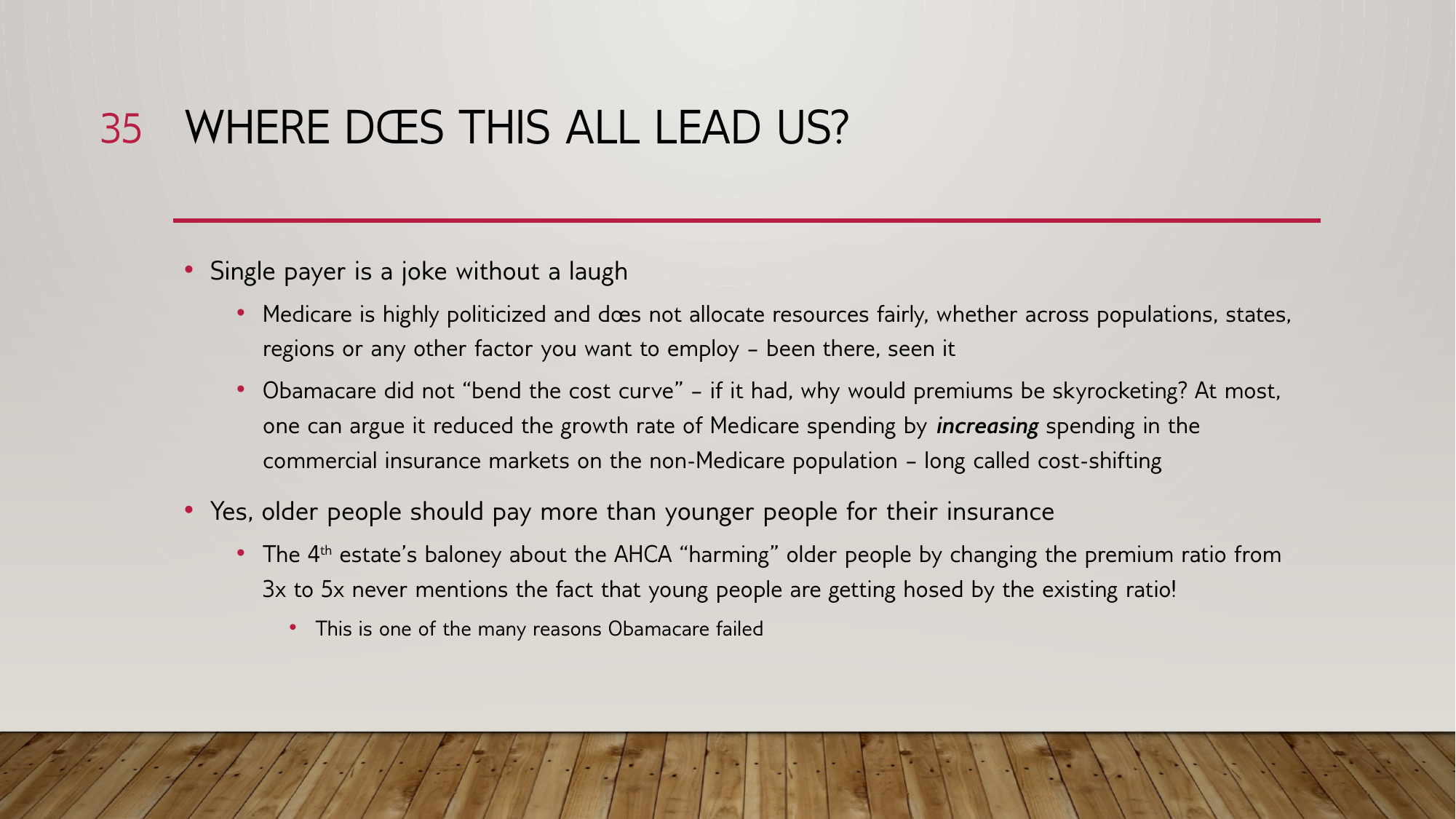

35
# Where does this all lead us?
Single payer is a joke without a laugh
Medicare is highly politicized and does not allocate resources fairly, whether across populations, states, regions or any other factor you want to employ – been there, seen it
Obamacare did not “bend the cost curve” – if it had, why would premiums be skyrocketing? At most, one can argue it reduced the growth rate of Medicare spending by increasing spending in the commercial insurance markets on the non-Medicare population – long called cost-shifting
Yes, older people should pay more than younger people for their insurance
The 4th estate’s baloney about the AHCA “harming” older people by changing the premium ratio from 3x to 5x never mentions the fact that young people are getting hosed by the existing ratio!
This is one of the many reasons Obamacare failed